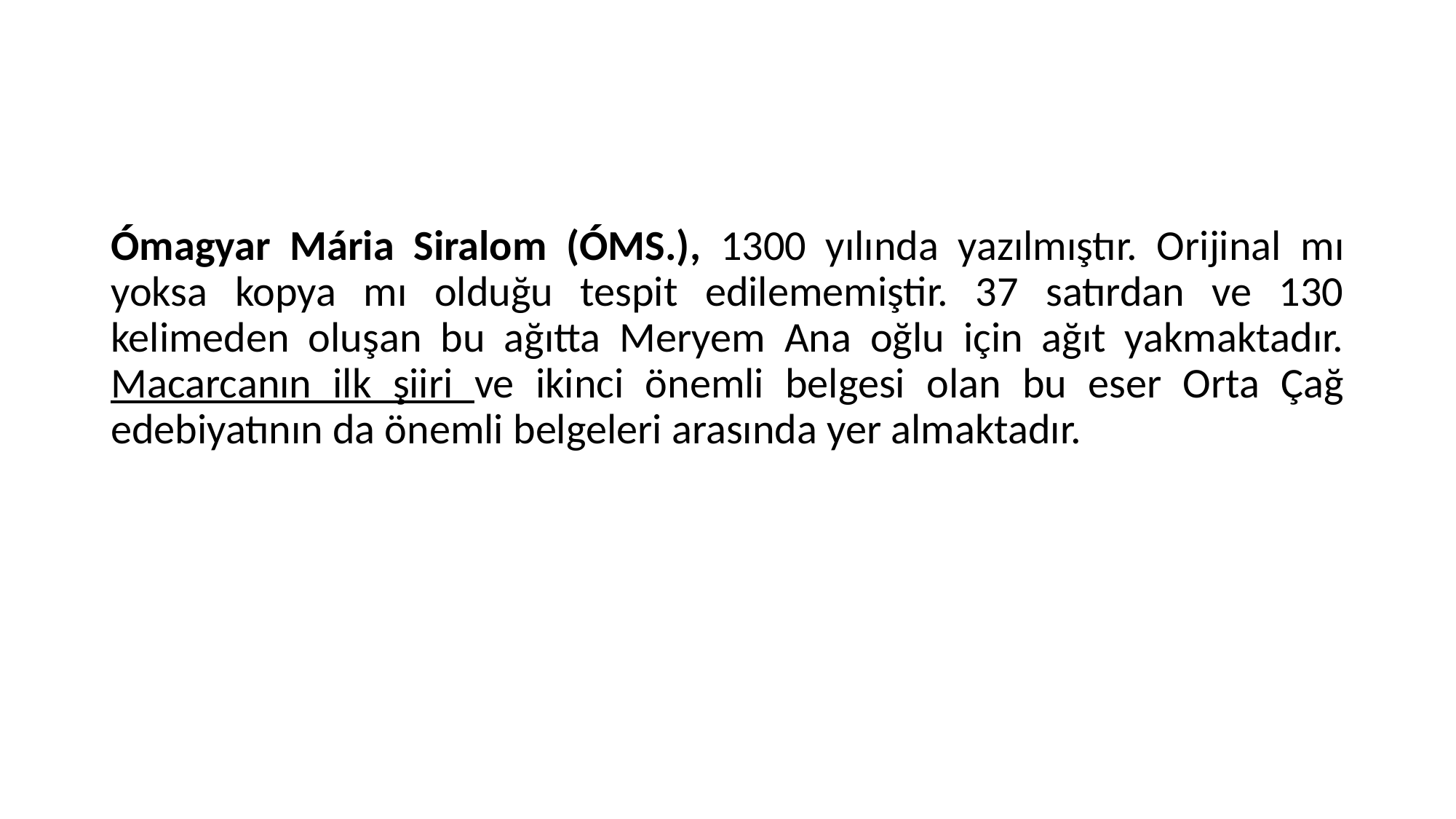

Ómagyar Mária Siralom (ÓMS.), 1300 yılında yazılmıştır. Orijinal mı yoksa kopya mı olduğu tespit edilememiştir. 37 satırdan ve 130 kelimeden oluşan bu ağıtta Meryem Ana oğlu için ağıt yakmaktadır. Macarcanın ilk şiiri ve ikinci önemli belgesi olan bu eser Orta Çağ edebiyatının da önemli belgeleri arasında yer almaktadır.